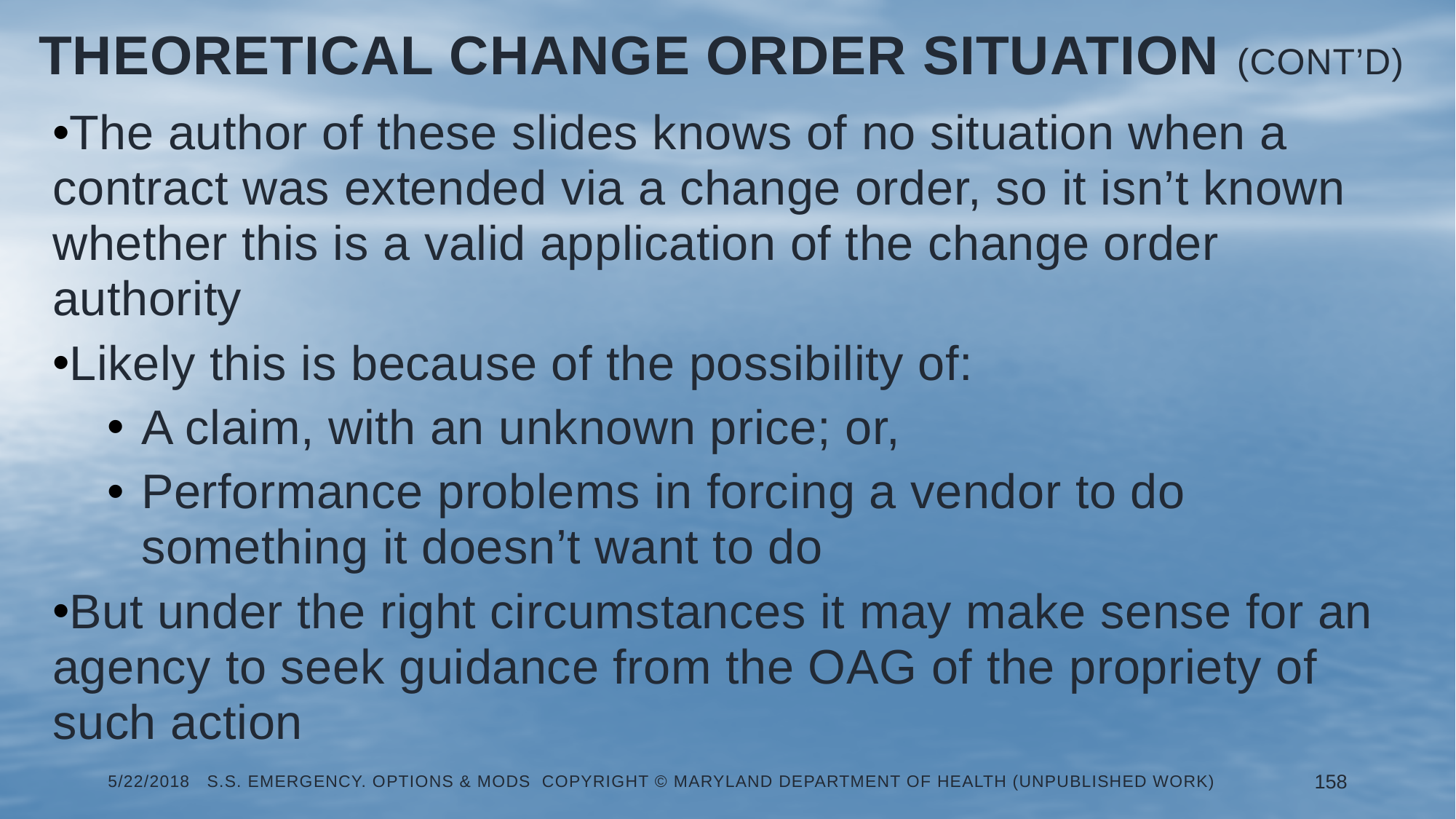

Theoretical Change Order Situation (Cont’d)
The author of these slides knows of no situation when a contract was extended via a change order, so it isn’t known whether this is a valid application of the change order authority
Likely this is because of the possibility of:
A claim, with an unknown price; or,
Performance problems in forcing a vendor to do something it doesn’t want to do
But under the right circumstances it may make sense for an agency to seek guidance from the OAG of the propriety of such action

5/22/2018   S.S. Emergency. Options & Mods  Copyright © Maryland Department of Health (Unpublished Work)
158